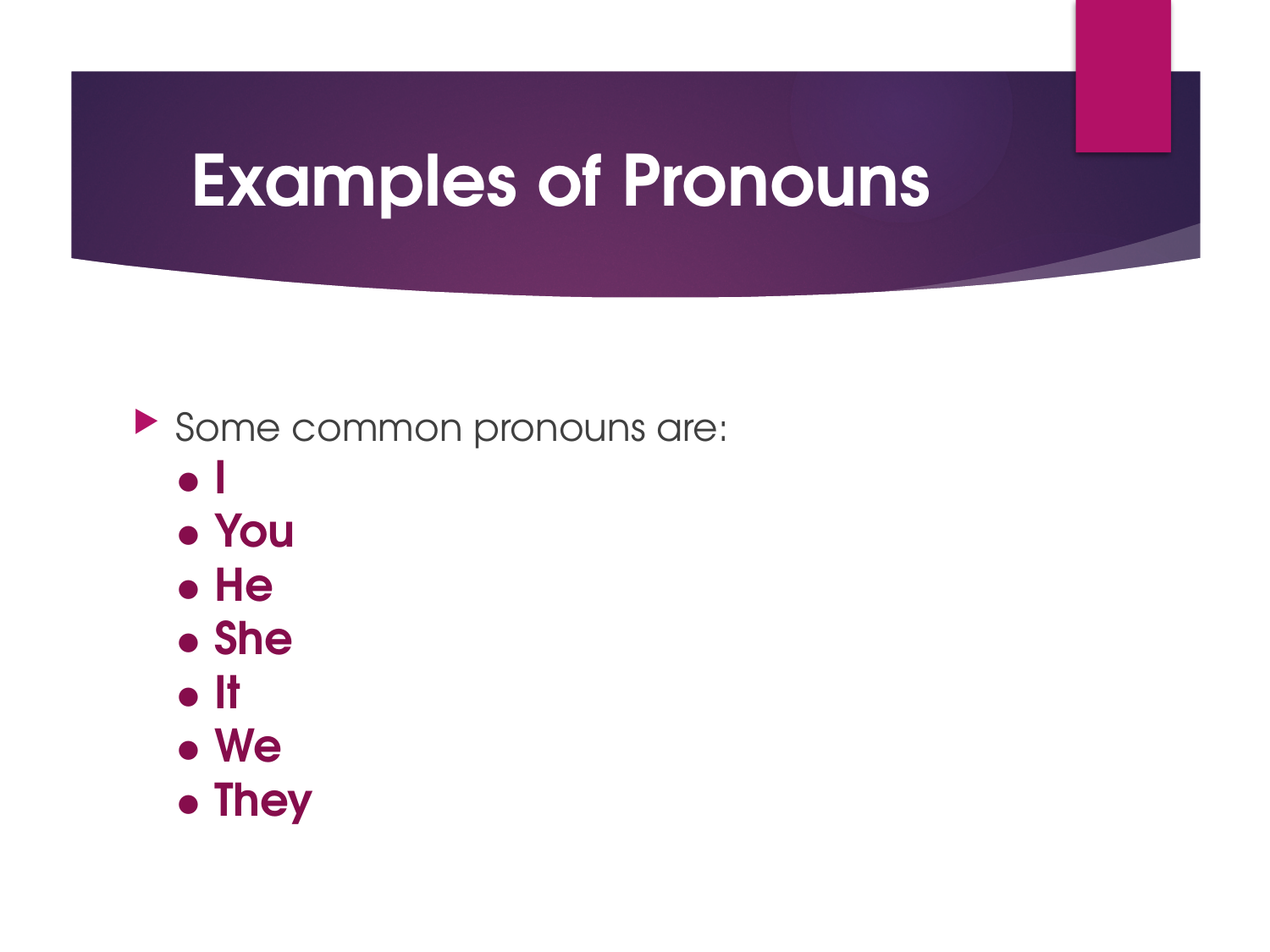

# Examples of Pronouns

Some common pronouns are:
• I
• You
• He
• She
• It
• We
• They